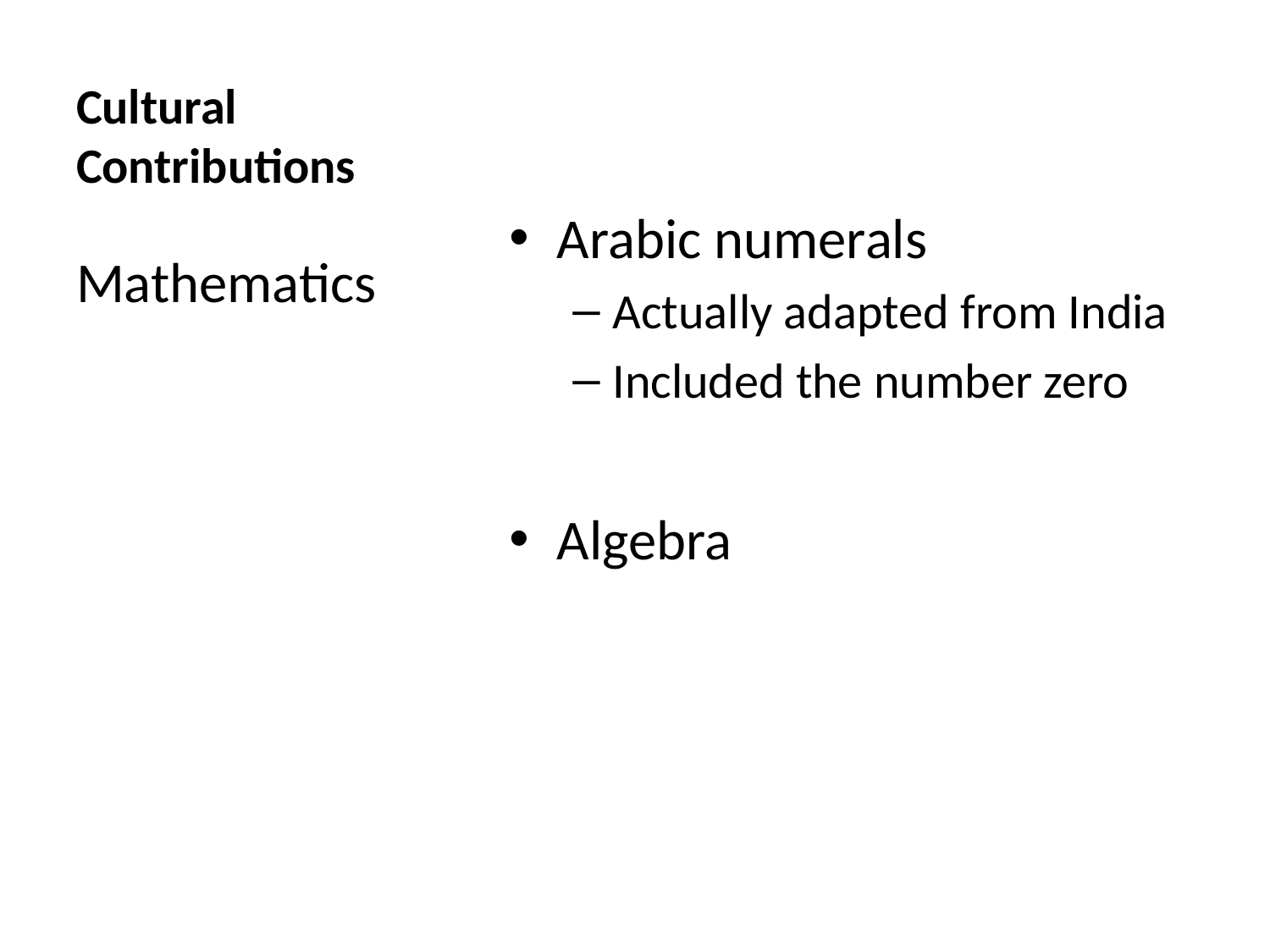

# Cultural Contributions

Arabic numerals
Actually adapted from India
Included the number zero

Algebra

Mathematics